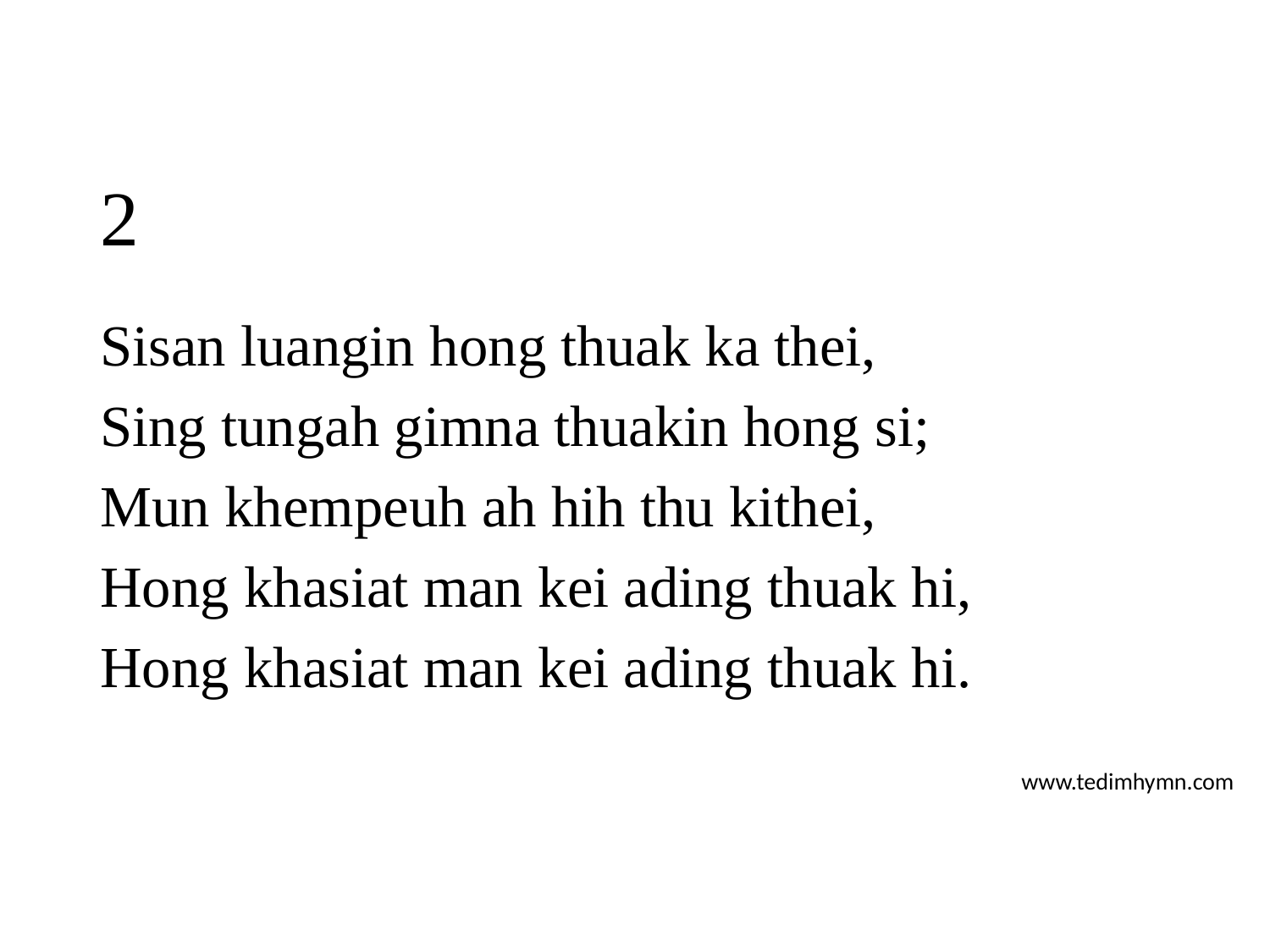

# 2
Sisan luangin hong thuak ka thei,
Sing tungah gimna thuakin hong si;
Mun khempeuh ah hih thu kithei,
Hong khasiat man kei ading thuak hi,
Hong khasiat man kei ading thuak hi.

www.tedimhymn.com